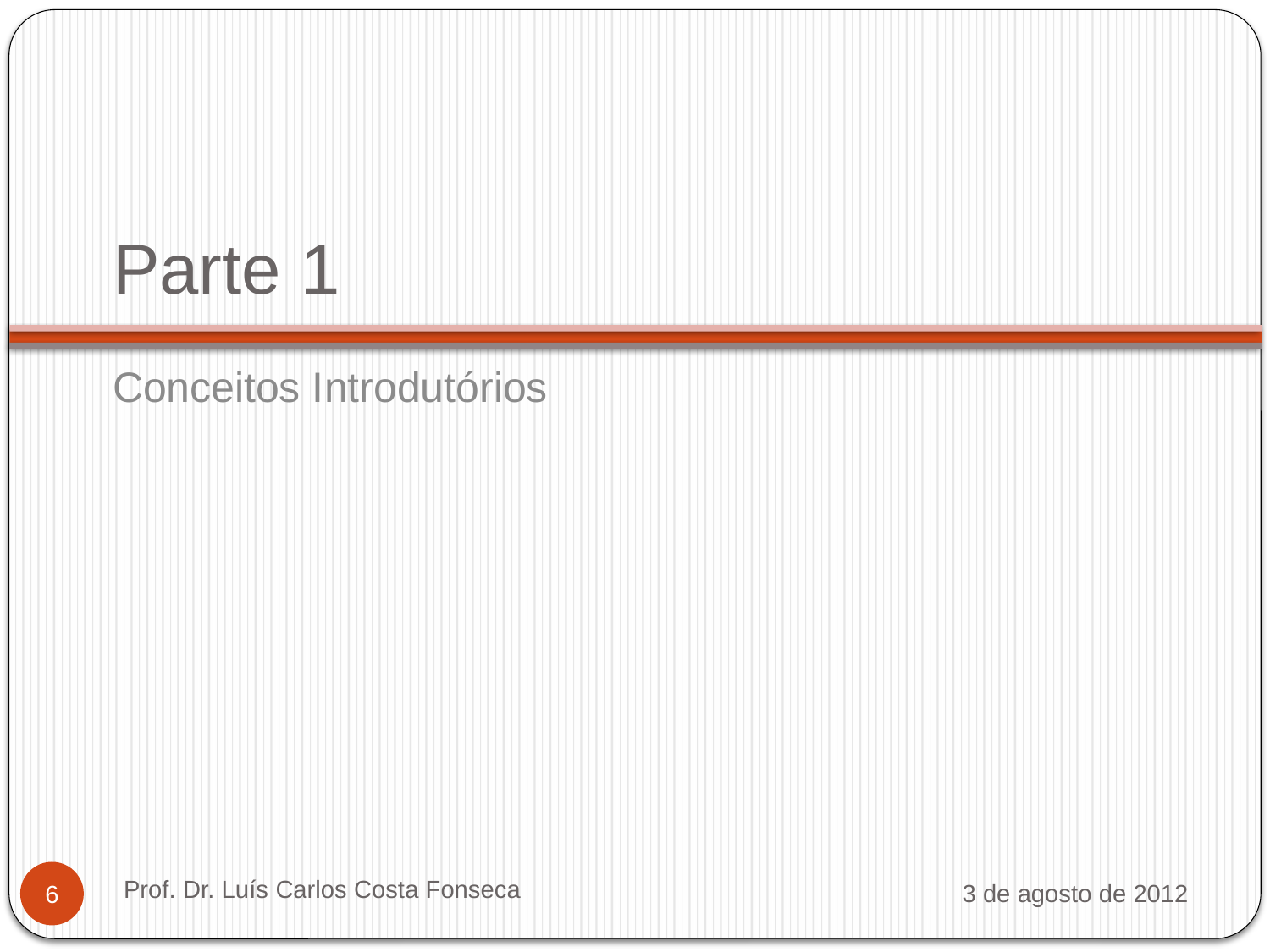

# Parte 1
Conceitos Introdutórios
Prof. Dr. Luís Carlos Costa Fonseca
3 de agosto de 2012
6